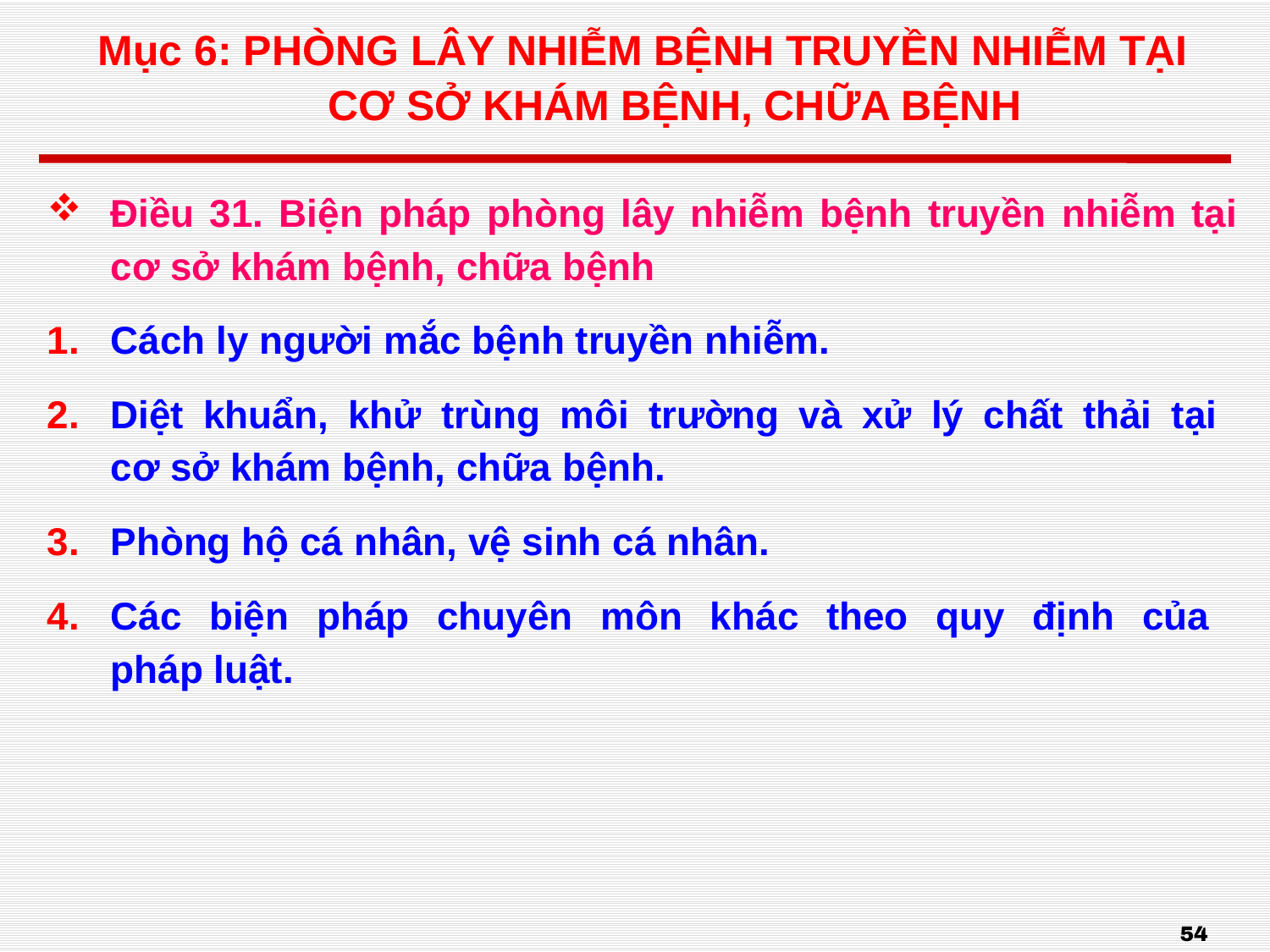

# Mục 6: PHÒNG LÂY NHIỄM BỆNH TRUYỀN NHIỄM TẠI CƠ SỞ KHÁM BỆNH, CHỮA BỆNH
Điều 31. Biện pháp phòng lây nhiễm bệnh truyền nhiễm tại cơ sở khám bệnh, chữa bệnh
Cách ly người mắc bệnh truyền nhiễm.
Diệt khuẩn, khử trùng môi trường và xử lý chất thải tại
cơ sở khám bệnh, chữa bệnh.
Phòng hộ cá nhân, vệ sinh cá nhân.
Các biện pháp chuyên môn khác theo quy định của
pháp luật.